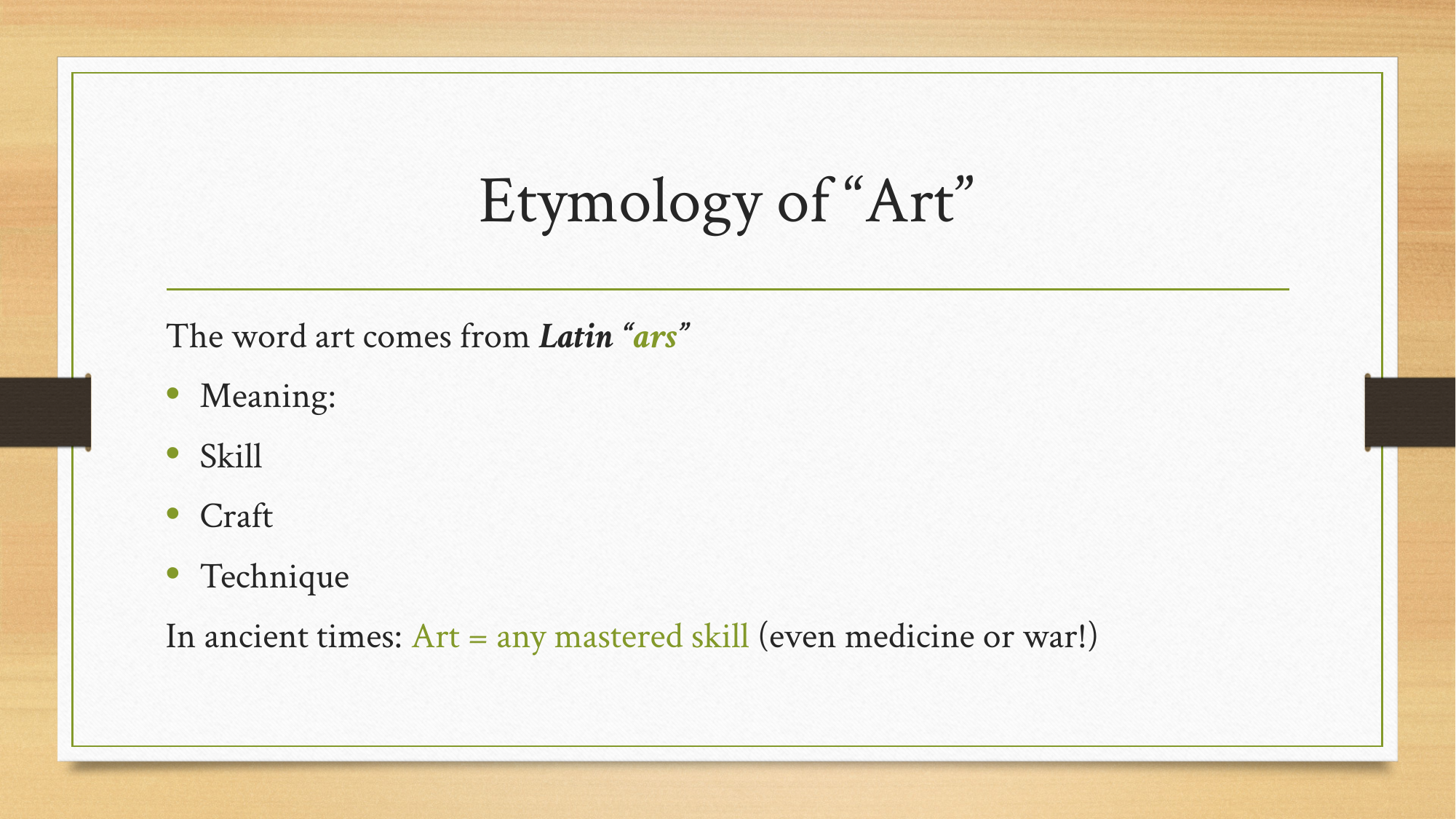

# Etymology of “Art”
The word art comes from Latin “ars”
Meaning:
Skill
Craft
Technique
In ancient times: Art = any mastered skill (even medicine or war!)